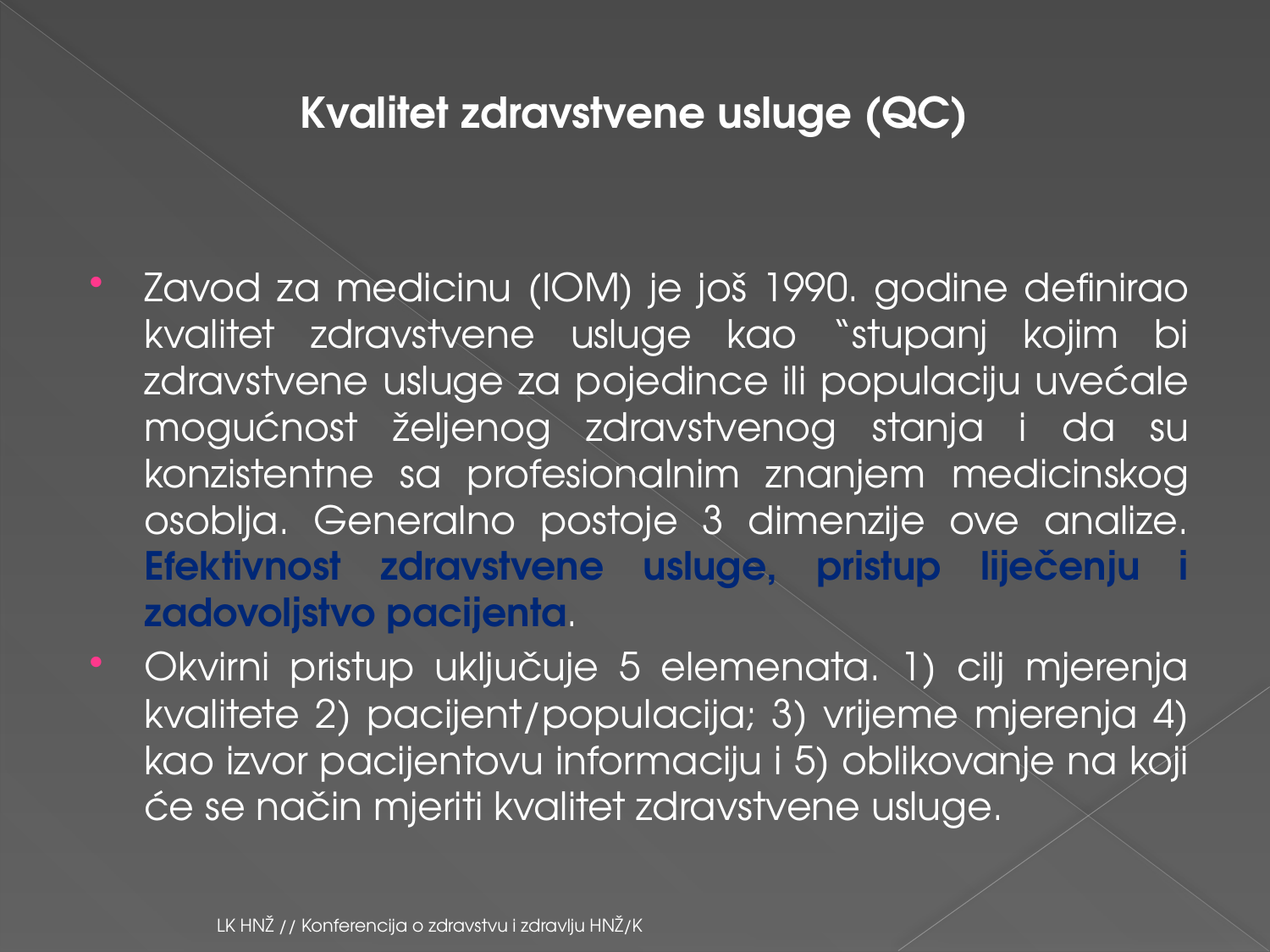

Kvalitet zdravstvene usluge (QC)

Zavod za medicinu (IOM) je još 1990. godine definirao kvalitet zdravstvene usluge kao “stupanj kojim bi zdravstvene usluge za pojedince ili populaciju uvećale mogućnost željenog zdravstvenog stanja i da su konzistentne sa profesionalnim znanjem medicinskog osoblja. Generalno postoje 3 dimenzije ove analize. Efektivnost zdravstvene usluge, pristup liječenju i zadovoljstvo pacijenta.
Okvirni pristup uključuje 5 elemenata. 1) cilj mjerenja kvalitete 2) pacijent/populacija; 3) vrijeme mjerenja 4) kao izvor pacijentovu informaciju i 5) oblikovanje na koji će se način mjeriti kvalitet zdravstvene usluge.
#
LK HNŽ // Konferencija o zdravstvu i zdravlju HNŽ/K